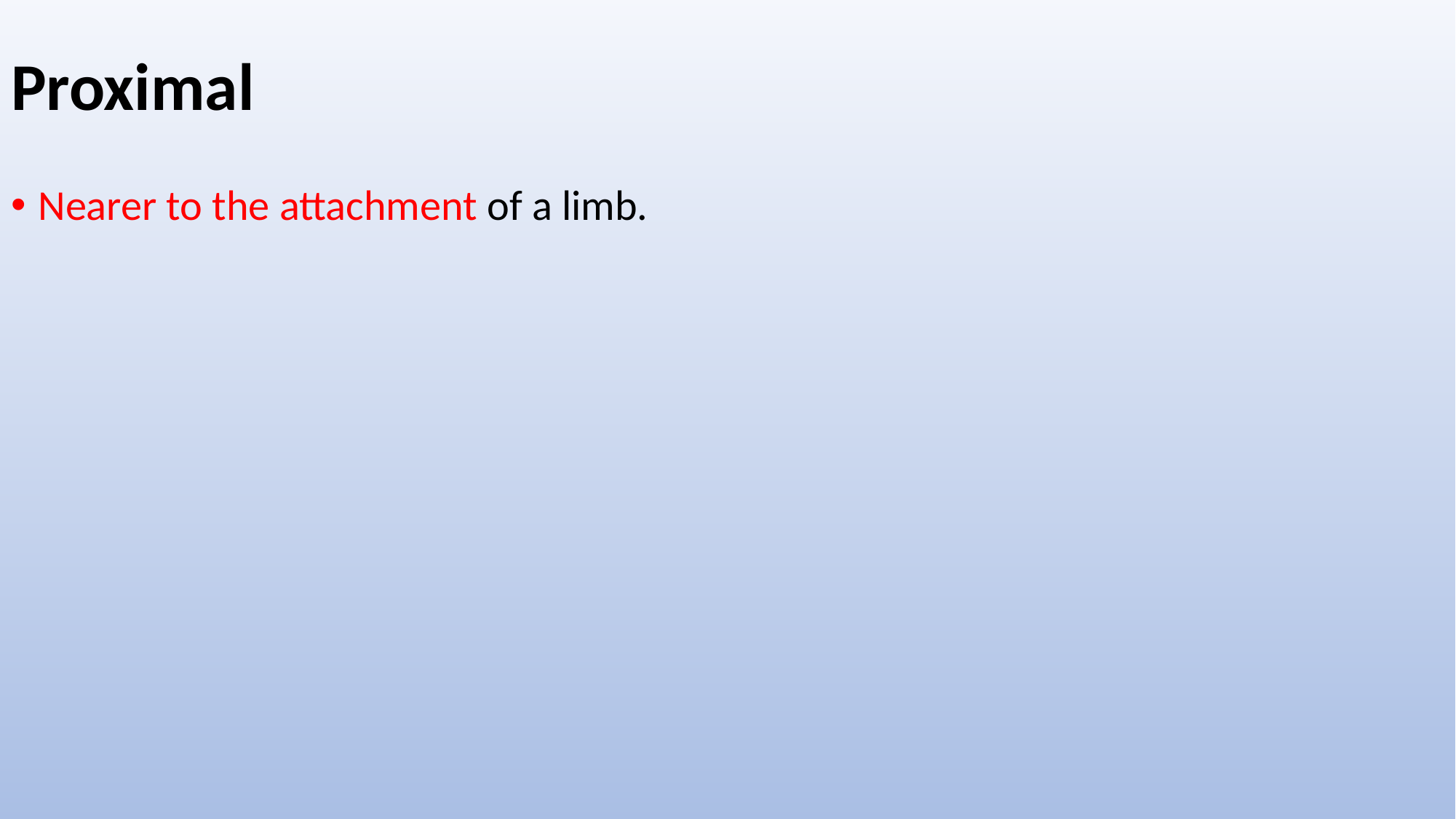

# Proximal
Nearer to the attachment of a limb.